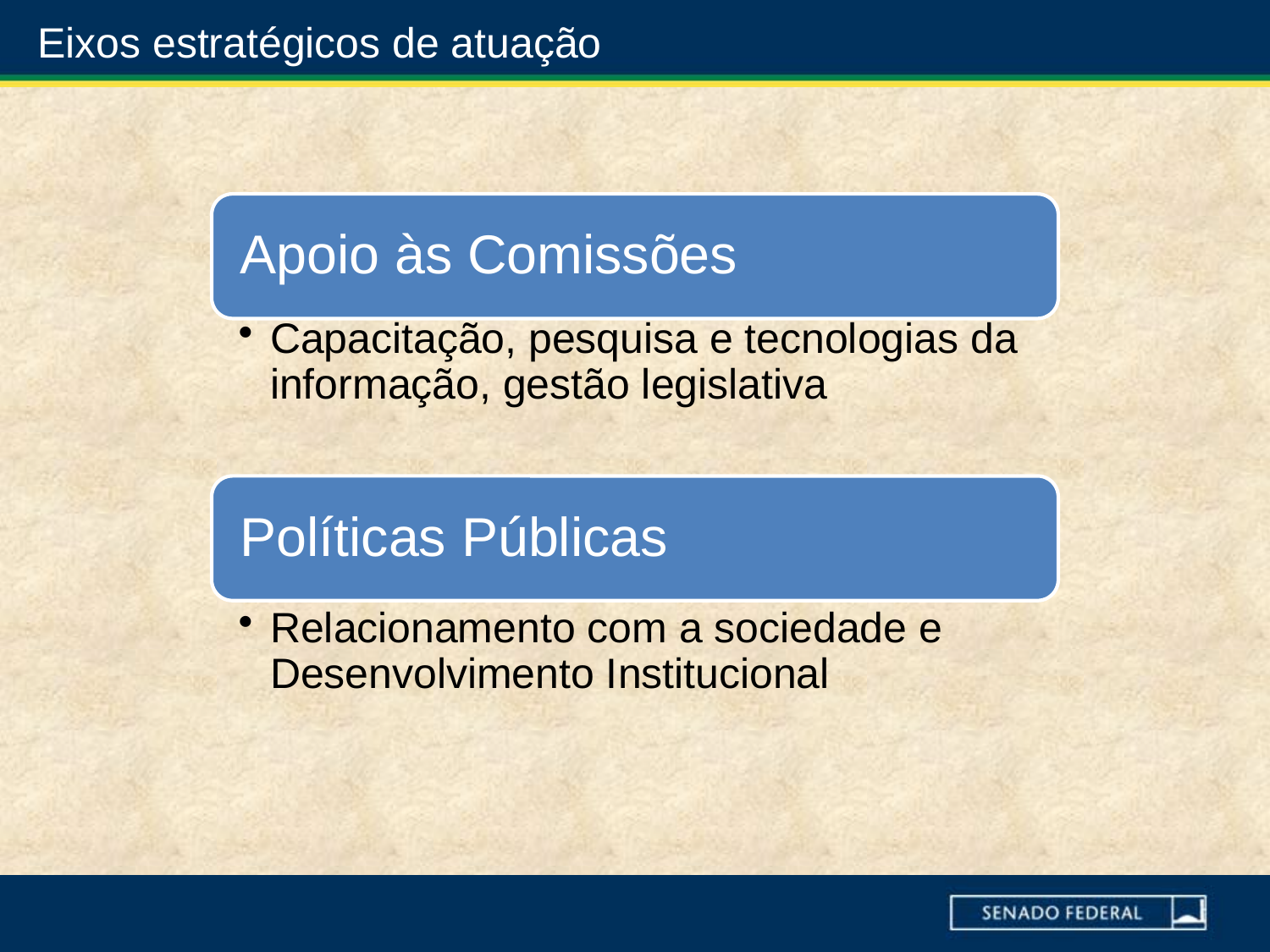

# Eixos estratégicos de atuação
Apoio às Comissões
Capacitação, pesquisa e tecnologias da informação, gestão legislativa
Políticas Públicas
Relacionamento com a sociedade e Desenvolvimento Institucional